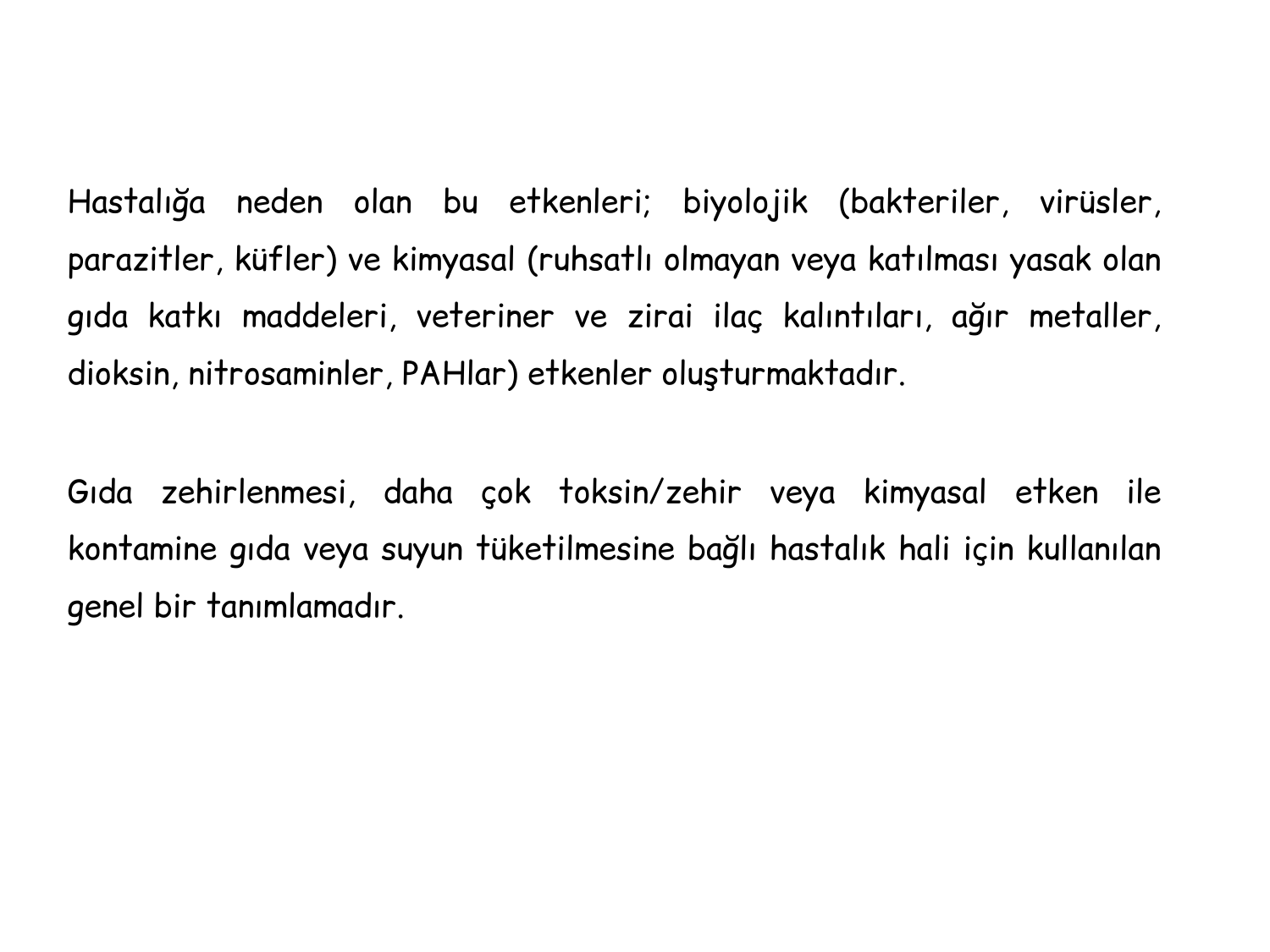

Hastalığa neden olan bu etkenleri; biyolojik (bakteriler, virüsler, parazitler, küfler) ve kimyasal (ruhsatlı olmayan veya katılması yasak olan gıda katkı maddeleri, veteriner ve zirai ilaç kalıntıları, ağır metaller, dioksin, nitrosaminler, PAHlar) etkenler oluşturmaktadır.
Gıda zehirlenmesi, daha çok toksin/zehir veya kimyasal etken ile kontamine gıda veya suyun tüketilmesine bağlı hastalık hali için kullanılan genel bir tanımlamadır.